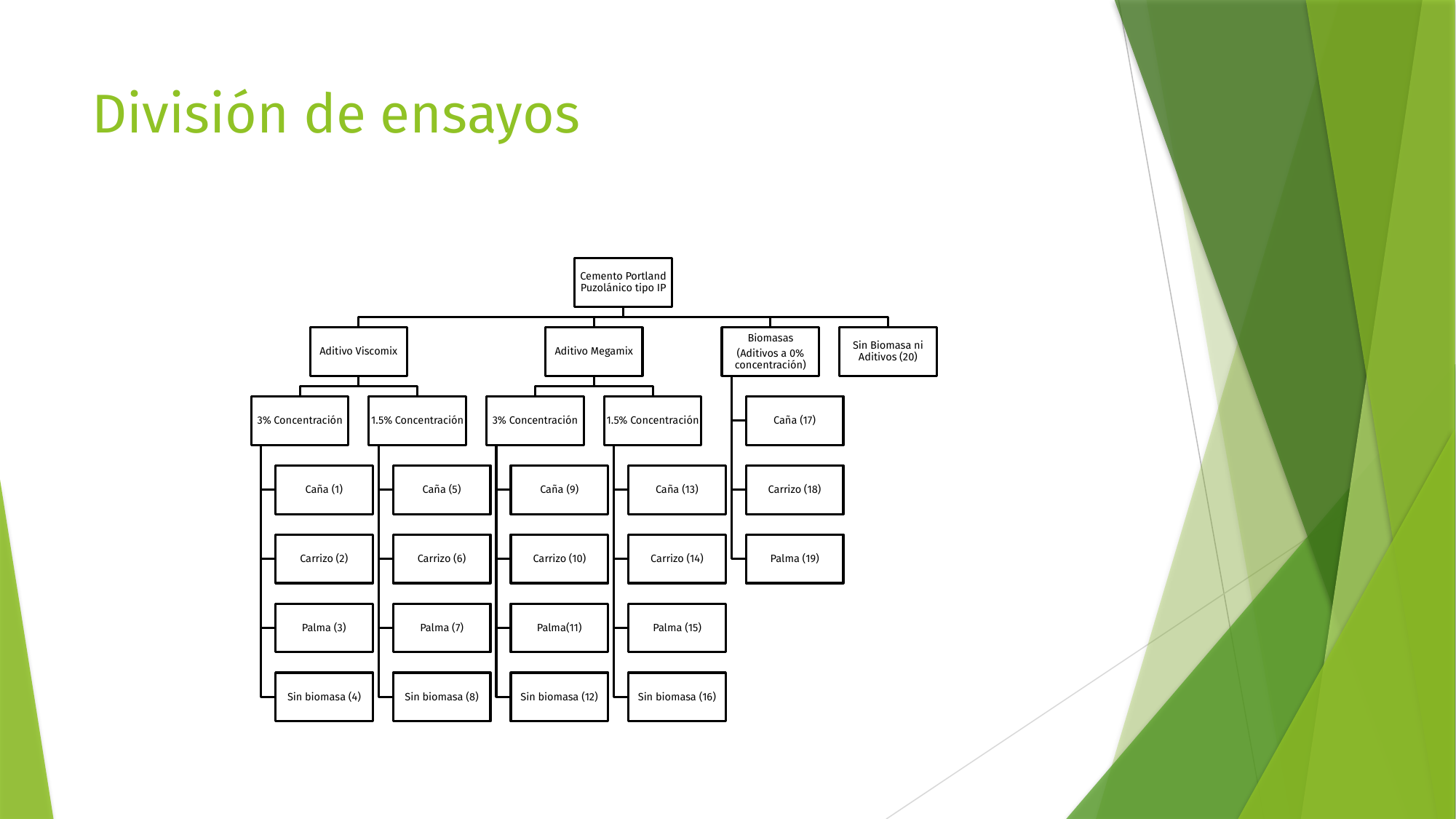

# División de ensayos
Cemento Portland Puzolánico tipo IP
Aditivo Viscomix
3% Concentración
Caña (1)
Carrizo (2)
Palma (3)
Sin biomasa (4)
1.5% Concentración
Caña (5)
Carrizo (6)
Palma (7)
Sin biomasa (8)
Aditivo Megamix
3% Concentración
Caña (9)
Carrizo (10)
Palma(11)
Sin biomasa (12)
1.5% Concentración
Caña (13)
Carrizo (14)
Palma (15)
Sin biomasa (16)
Biomasas
(Aditivos a 0% concentración)
Caña (17)
Carrizo (18)
Palma (19)
Sin Biomasa ni Aditivos (20)